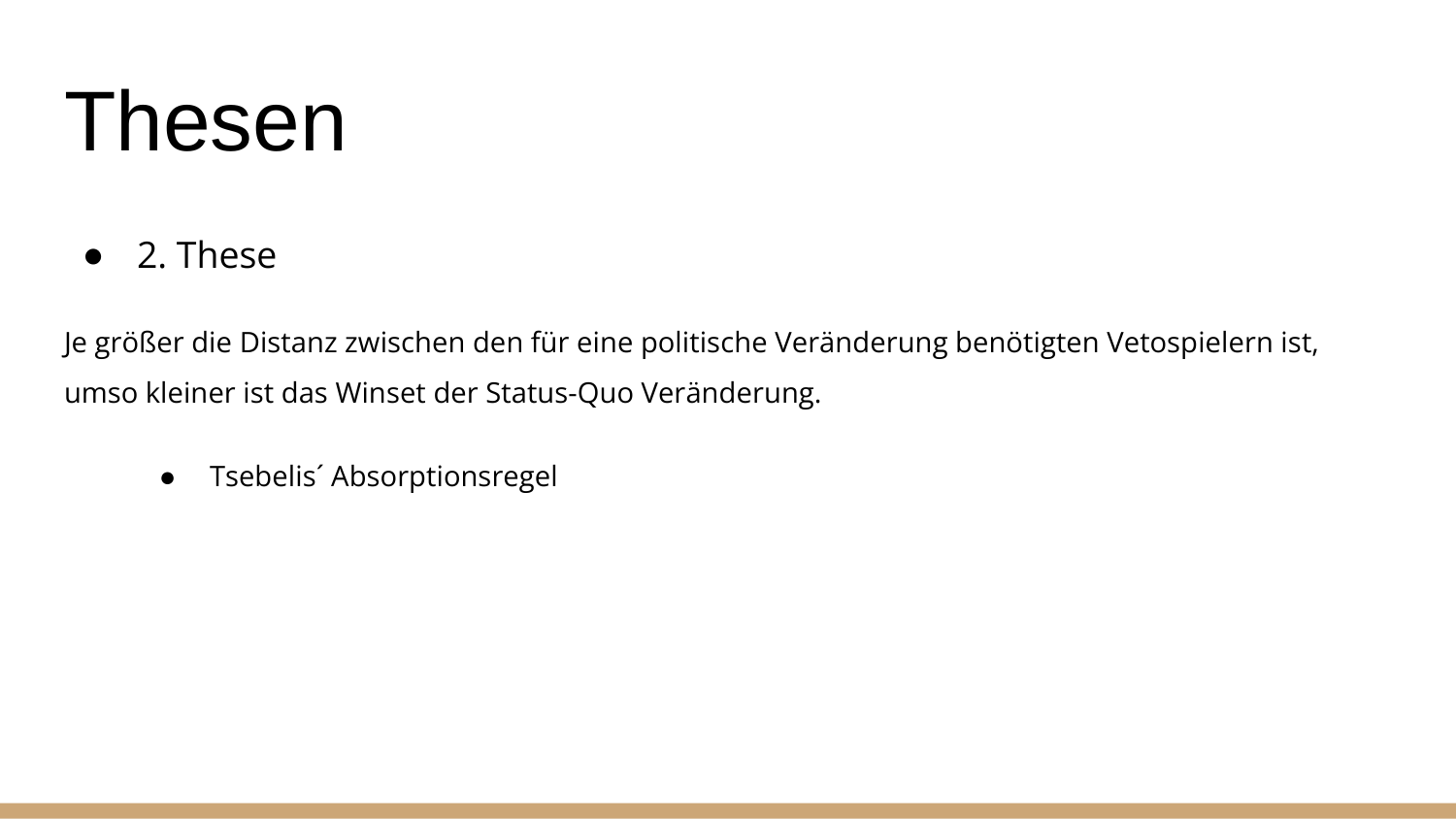

# Thesen
2. These
Je größer die Distanz zwischen den für eine politische Veränderung benötigten Vetospielern ist, umso kleiner ist das Winset der Status-Quo Veränderung.
Tsebelis´ Absorptionsregel